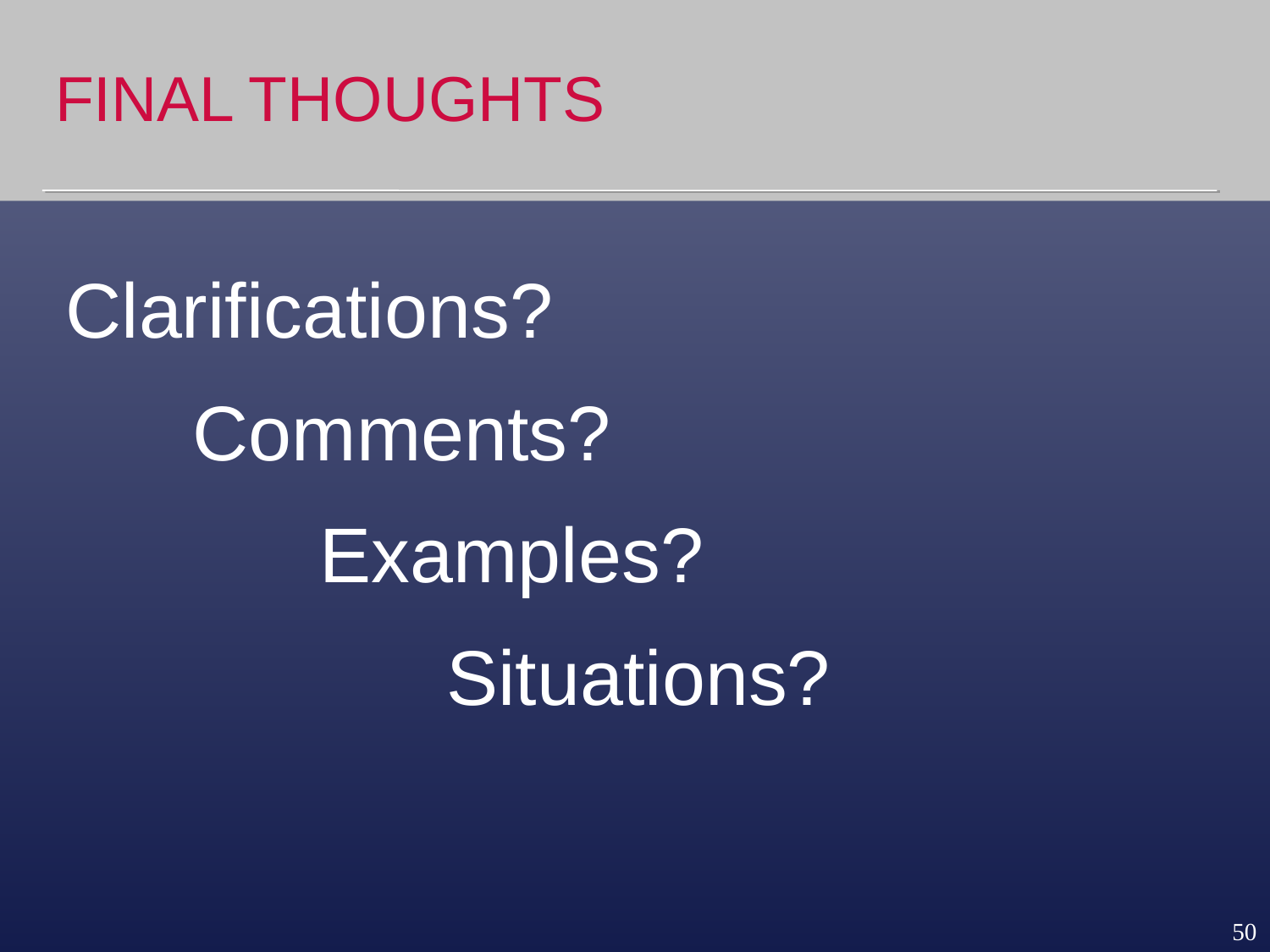

# FINAL THOUGHTS
Clarifications?
	Comments?
		Examples?
			Situations?
50